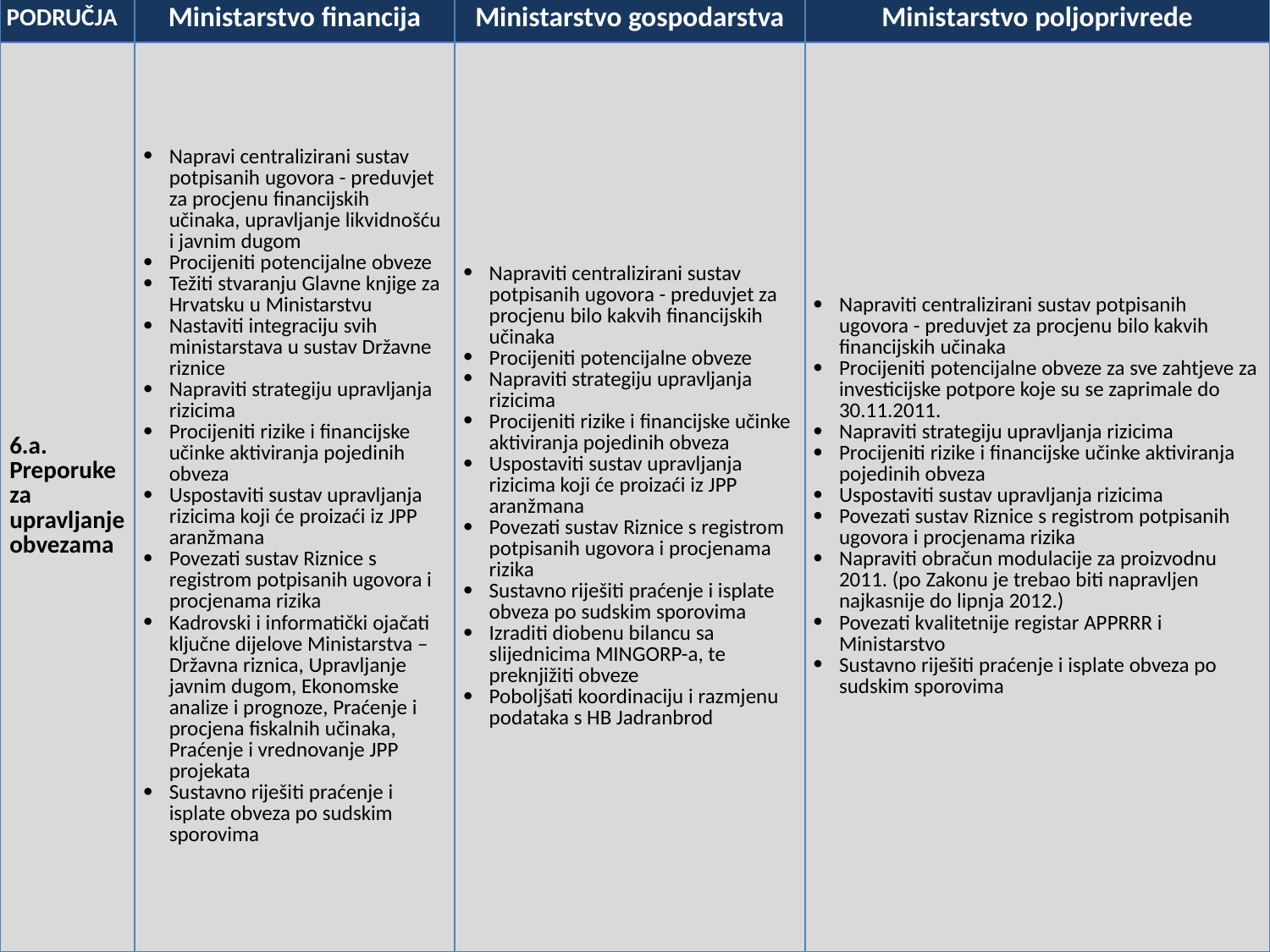

| PODRUČJA | Ministarstvo financija | Ministarstvo gospodarstva | Ministarstvo poljoprivrede |
| --- | --- | --- | --- |
| 6.a. Preporuke za upravljanje obvezama | Napravi centralizirani sustav potpisanih ugovora - preduvjet za procjenu financijskih učinaka, upravljanje likvidnošću i javnim dugom Procijeniti potencijalne obveze Težiti stvaranju Glavne knjige za Hrvatsku u Ministarstvu Nastaviti integraciju svih ministarstava u sustav Državne riznice Napraviti strategiju upravljanja rizicima Procijeniti rizike i financijske učinke aktiviranja pojedinih obveza Uspostaviti sustav upravljanja rizicima koji će proizaći iz JPP aranžmana Povezati sustav Riznice s registrom potpisanih ugovora i procjenama rizika Kadrovski i informatički ojačati ključne dijelove Ministarstva – Državna riznica, Upravljanje javnim dugom, Ekonomske analize i prognoze, Praćenje i procjena fiskalnih učinaka, Praćenje i vrednovanje JPP projekata Sustavno riješiti praćenje i isplate obveza po sudskim sporovima | Napraviti centralizirani sustav potpisanih ugovora - preduvjet za procjenu bilo kakvih financijskih učinaka Procijeniti potencijalne obveze Napraviti strategiju upravljanja rizicima Procijeniti rizike i financijske učinke aktiviranja pojedinih obveza Uspostaviti sustav upravljanja rizicima koji će proizaći iz JPP aranžmana Povezati sustav Riznice s registrom potpisanih ugovora i procjenama rizika Sustavno riješiti praćenje i isplate obveza po sudskim sporovima Izraditi diobenu bilancu sa slijednicima MINGORP-a, te preknjižiti obveze Poboljšati koordinaciju i razmjenu podataka s HB Jadranbrod | Napraviti centralizirani sustav potpisanih ugovora - preduvjet za procjenu bilo kakvih financijskih učinaka Procijeniti potencijalne obveze za sve zahtjeve za investicijske potpore koje su se zaprimale do 30.11.2011. Napraviti strategiju upravljanja rizicima Procijeniti rizike i financijske učinke aktiviranja pojedinih obveza Uspostaviti sustav upravljanja rizicima Povezati sustav Riznice s registrom potpisanih ugovora i procjenama rizika Napraviti obračun modulacije za proizvodnu 2011. (po Zakonu je trebao biti napravljen najkasnije do lipnja 2012.) Povezati kvalitetnije registar APPRRR i Ministarstvo Sustavno riješiti praćenje i isplate obveza po sudskim sporovima |
12